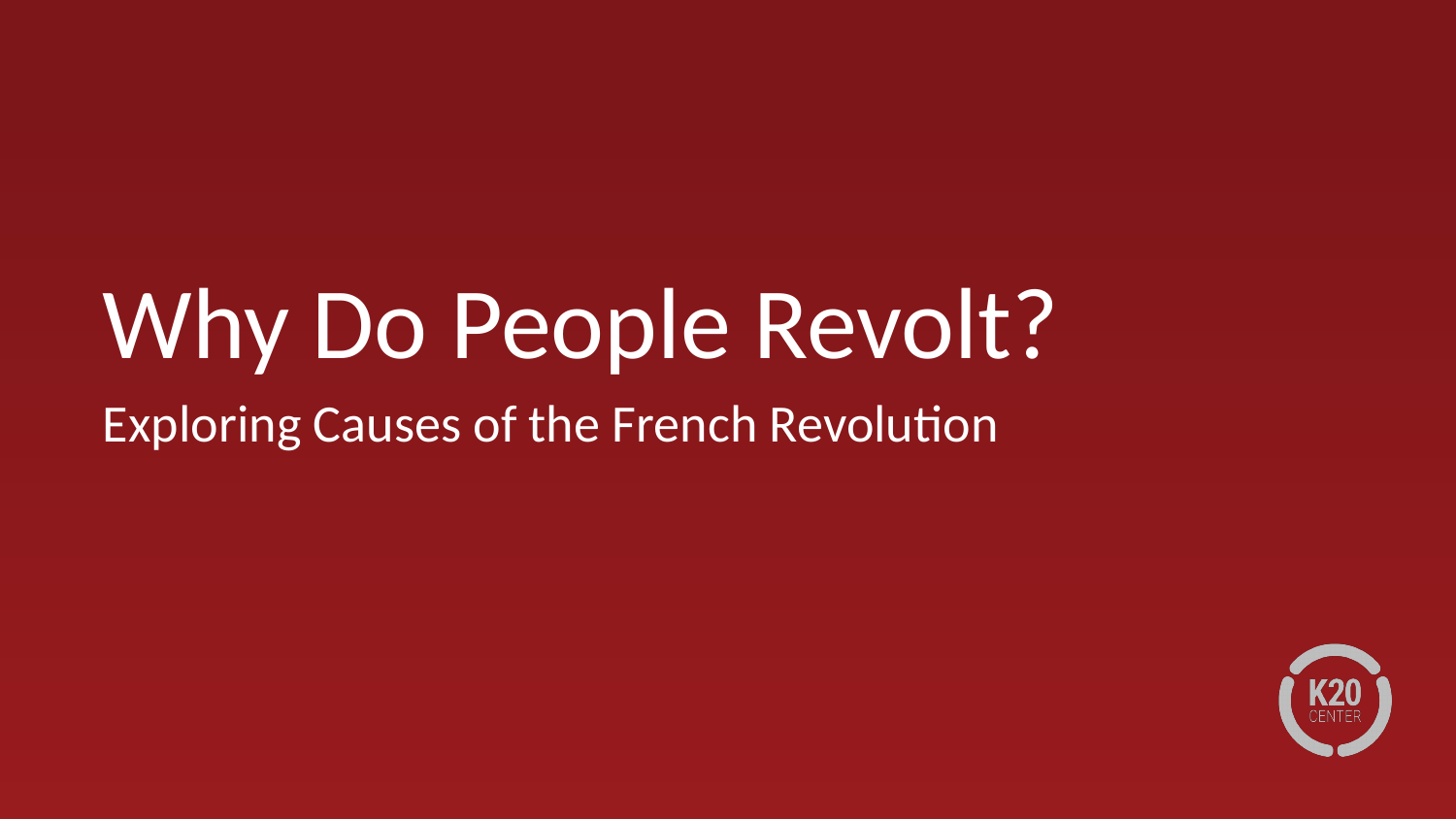

# Why Do People Revolt?
Exploring Causes of the French Revolution